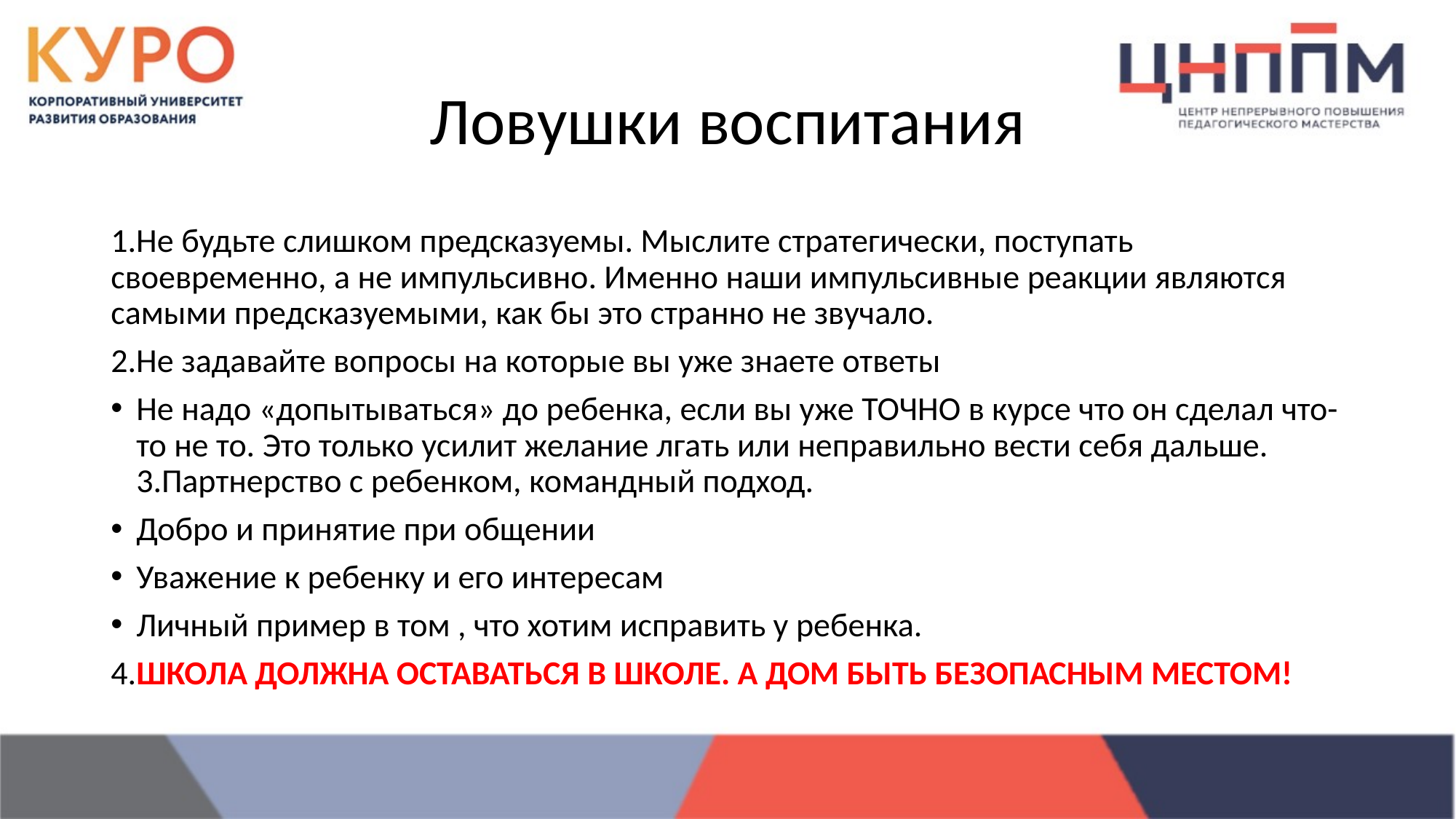

# Ловушки воспитания
1.Не будьте слишком предсказуемы. Мыслите стратегически, поступать своевременно, а не импульсивно. Именно наши импульсивные реакции являются самыми предсказуемыми, как бы это странно не звучало.
2.Не задавайте вопросы на которые вы уже знаете ответы
Не надо «допытываться» до ребенка, если вы уже ТОЧНО в курсе что он сделал что-то не то. Это только усилит желание лгать или неправильно вести себя дальше.
3.Партнерство с ребенком, командный подход.
Добро и принятие при общении
Уважение к ребенку и его интересам
Личный пример в том , что хотим исправить у ребенка.
4.ШКОЛА ДОЛЖНА ОСТАВАТЬСЯ В ШКОЛЕ. А ДОМ БЫТЬ БЕЗОПАСНЫМ МЕСТОМ!